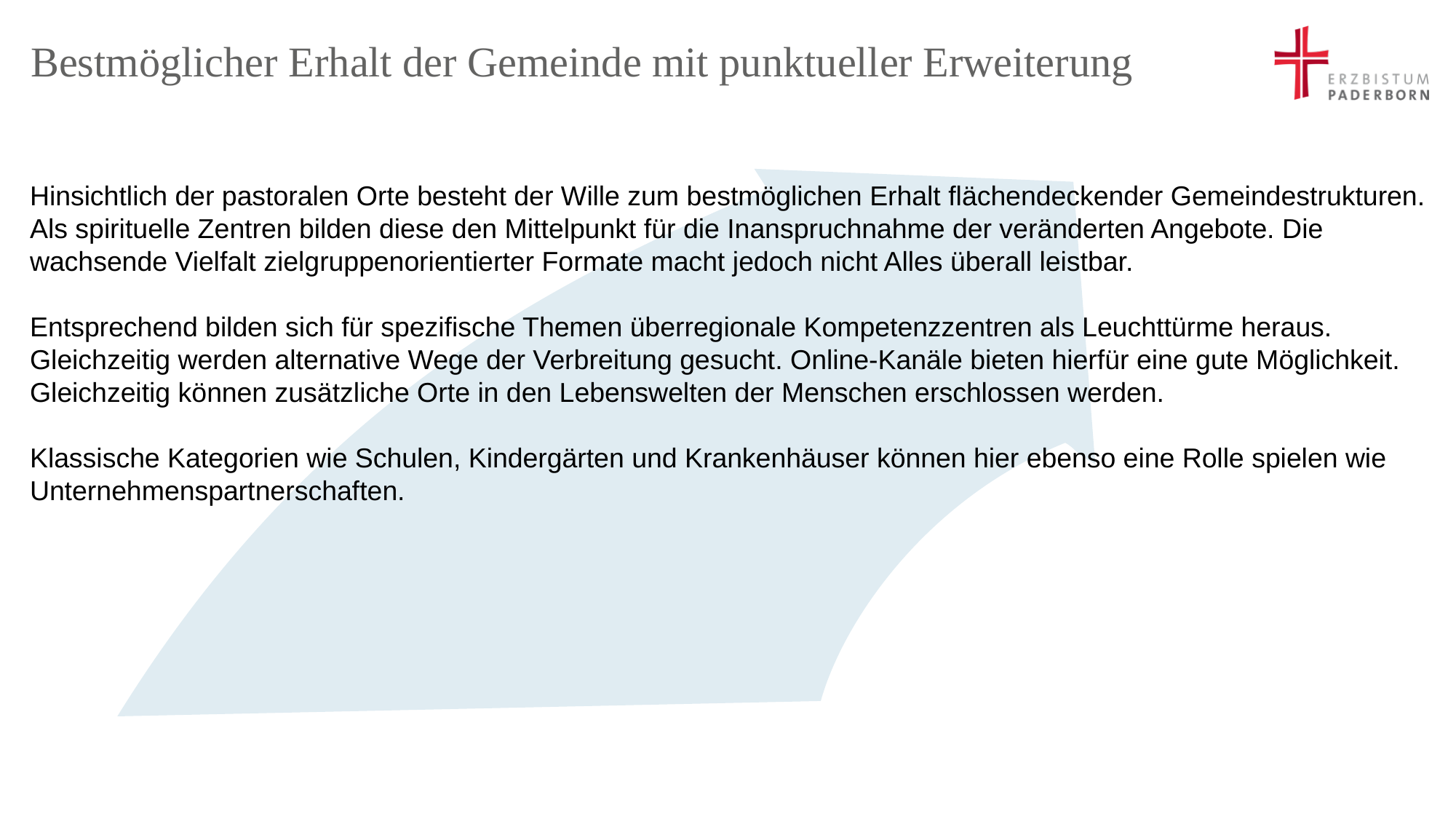

# Bestmöglicher Erhalt der Gemeinde mit punktueller Erweiterung
Hinsichtlich der pastoralen Orte besteht der Wille zum bestmöglichen Erhalt flächendeckender Gemeindestrukturen. Als spirituelle Zentren bilden diese den Mittelpunkt für die Inanspruchnahme der veränderten Angebote. Die wachsende Vielfalt zielgruppenorientierter Formate macht jedoch nicht Alles überall leistbar.

Entsprechend bilden sich für spezifische Themen überregionale Kompetenzzentren als Leuchttürme heraus.
Gleichzeitig werden alternative Wege der Verbreitung gesucht. Online-Kanäle bieten hierfür eine gute Möglichkeit. Gleichzeitig können zusätzliche Orte in den Lebenswelten der Menschen erschlossen werden.

Klassische Kategorien wie Schulen, Kindergärten und Krankenhäuser können hier ebenso eine Rolle spielen wie Unternehmenspartnerschaften.